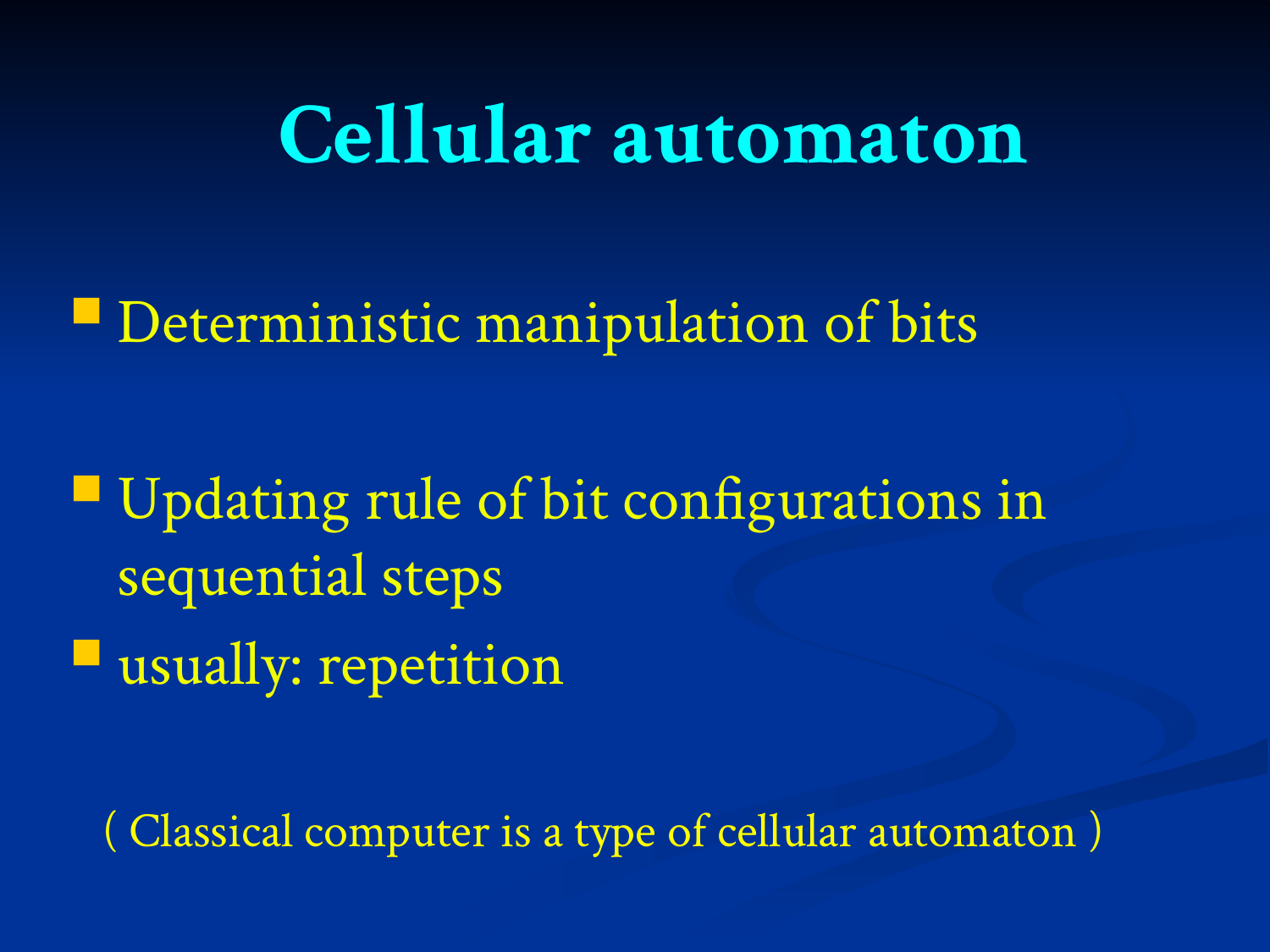

# Cellular automaton
Deterministic manipulation of bits

Updating rule of bit configurations in sequential steps
usually: repetition

   ( Classical computer is a type of cellular automaton )